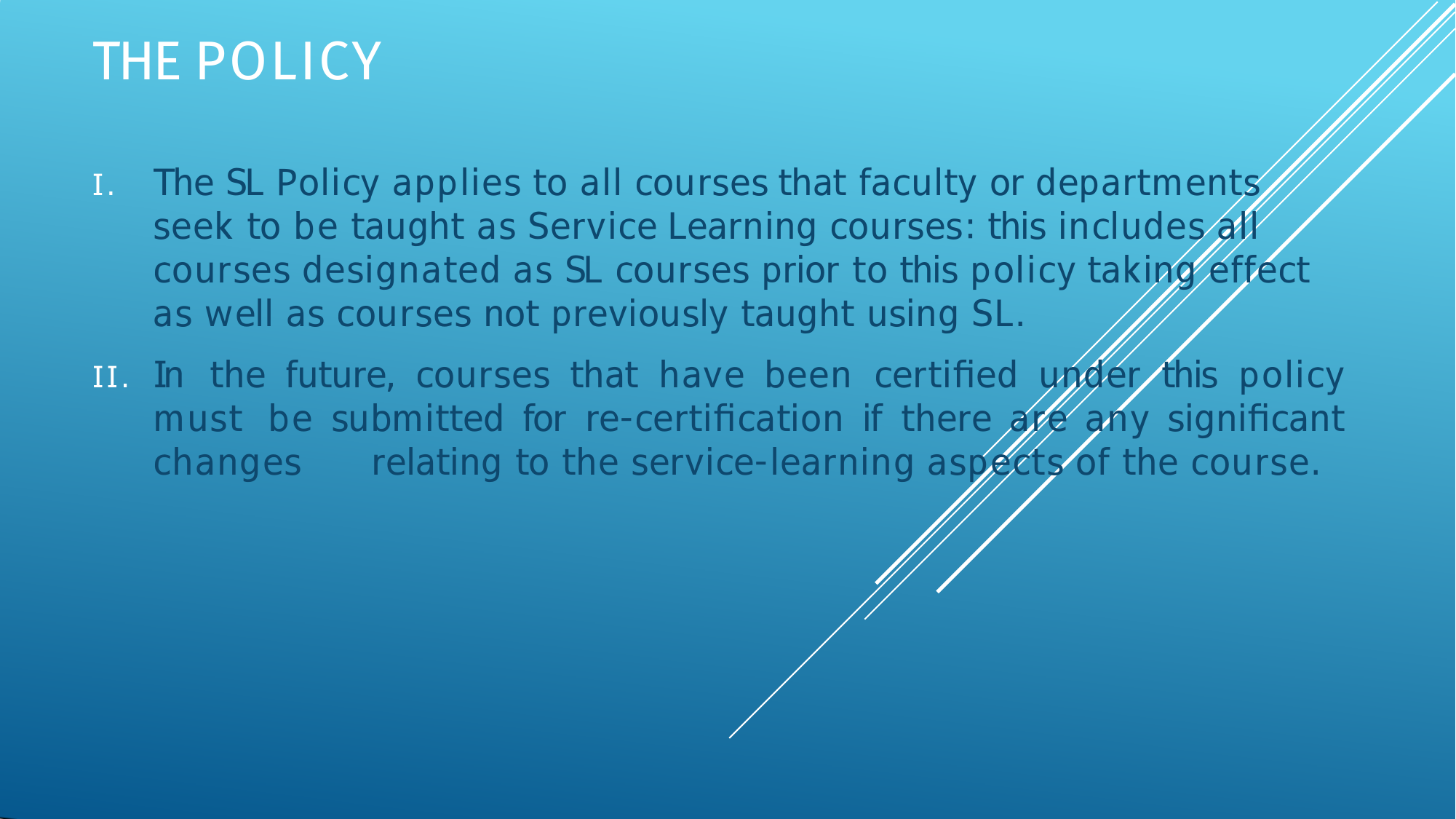

# THE POLICY
The SL Policy applies to all courses that faculty or departments seek to be taught as Service Learning courses: this includes all courses designated as SL courses prior to this policy taking effect as well as courses not previously taught using SL.
In the future, courses that have been certified under this policy must 	be submitted for re-certification if there are any significant changes 	relating to the service-learning aspects of the course.